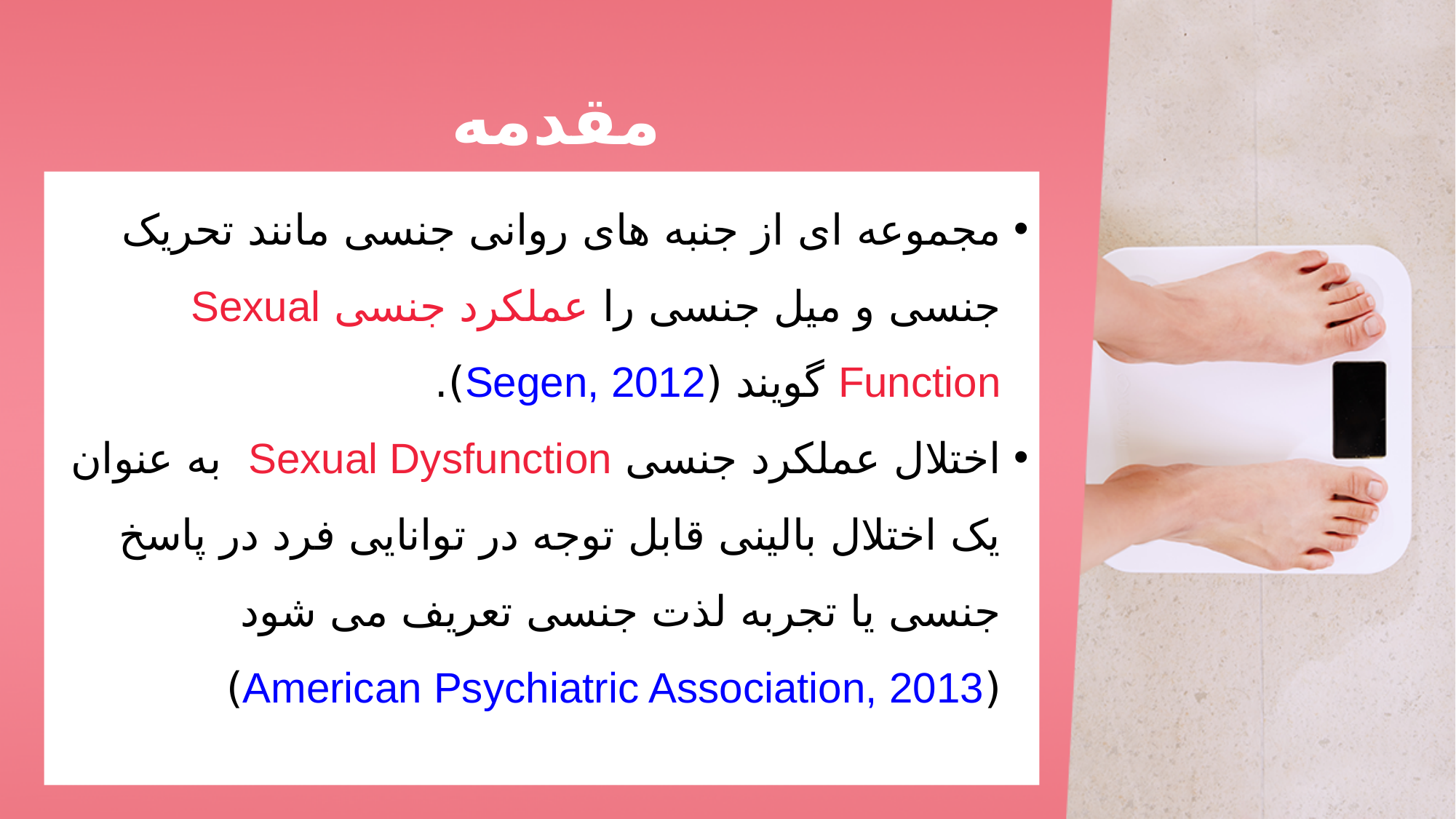

# مقدمه
مجموعه ای از جنبه های روانی جنسی مانند تحریک جنسی و میل جنسی را عملکرد جنسی Sexual Function گویند (Segen, 2012).
اختلال عملکرد جنسی Sexual Dysfunction  به عنوان یک اختلال بالینی قابل توجه در توانایی فرد در پاسخ جنسی یا تجربه لذت جنسی تعریف می شود (American Psychiatric Association, 2013)